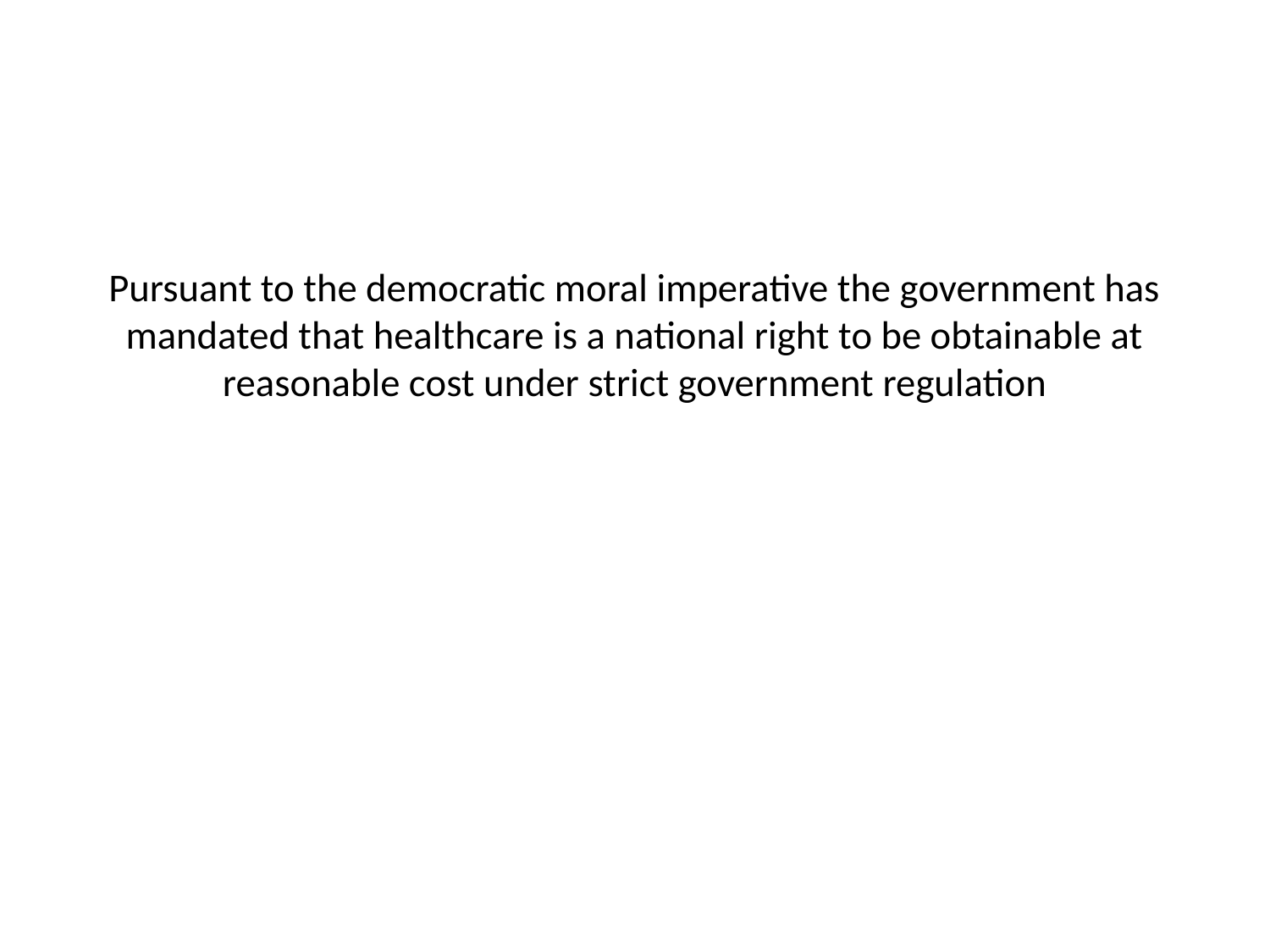

# Pursuant to the democratic moral imperative the government has mandated that healthcare is a national right to be obtainable at reasonable cost under strict government regulation